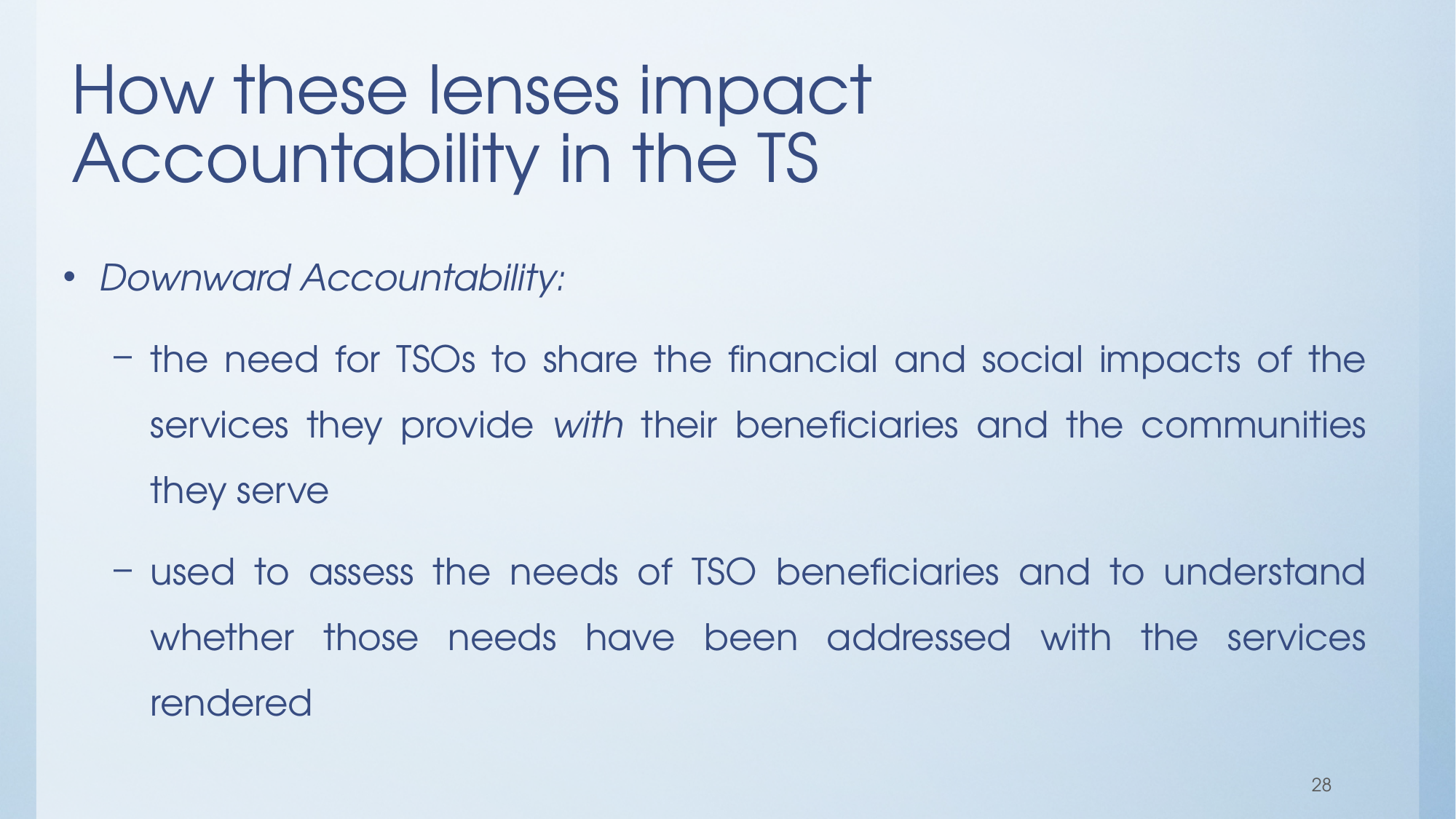

# How these lenses impact Accountability in the TS
Downward Accountability:
the need for TSOs to share the financial and social impacts of the services they provide with their beneficiaries and the communities they serve
used to assess the needs of TSO beneficiaries and to understand whether those needs have been addressed with the services rendered
28